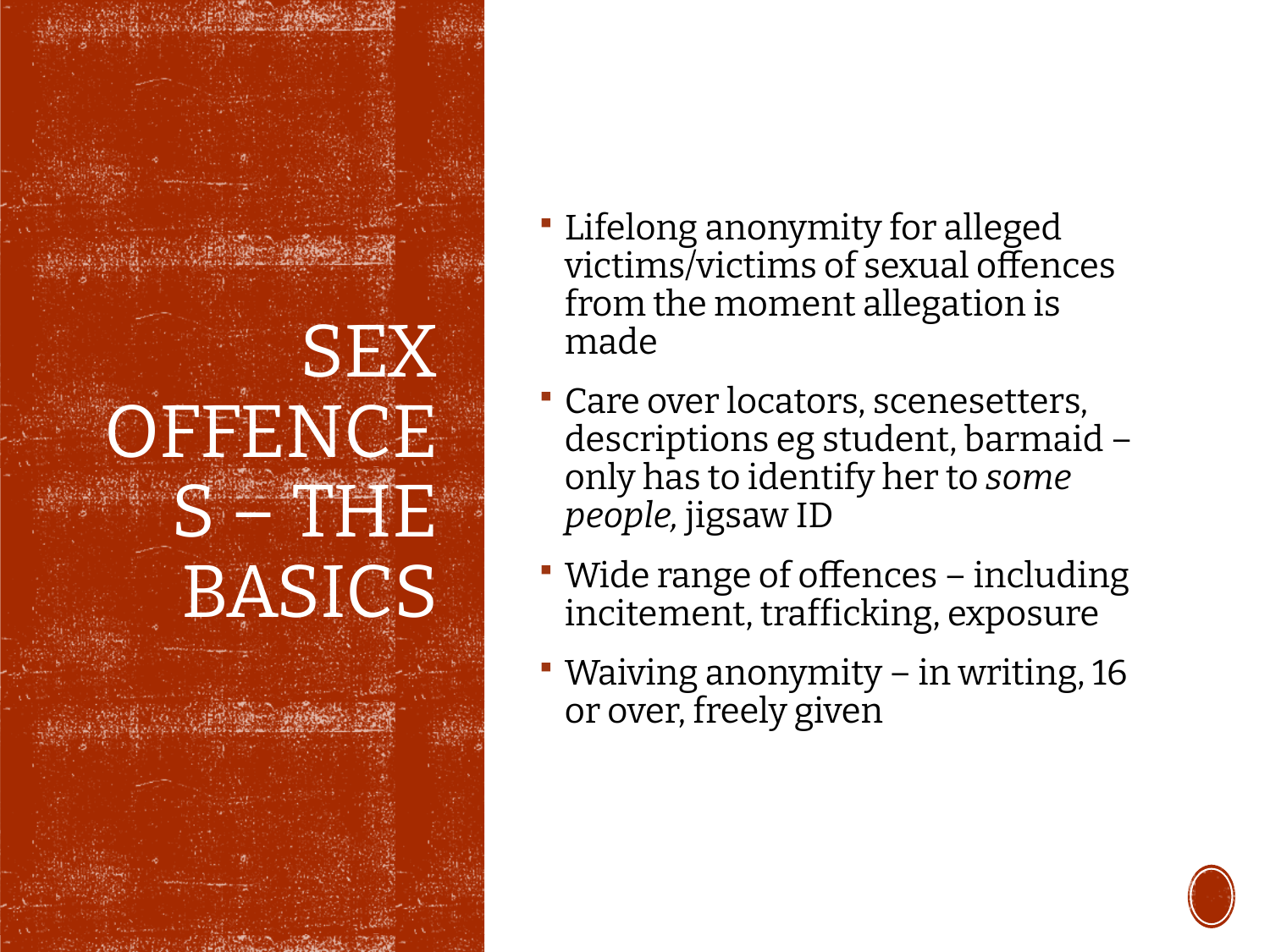

Lifelong anonymity for alleged victims/victims of sexual offences from the moment allegation is made
Care over locators, scenesetters, descriptions eg student, barmaid – only has to identify her to some people, jigsaw ID
Wide range of offences – including incitement, trafficking, exposure
Waiving anonymity – in writing, 16 or over, freely given
# Sex offences – THE basics